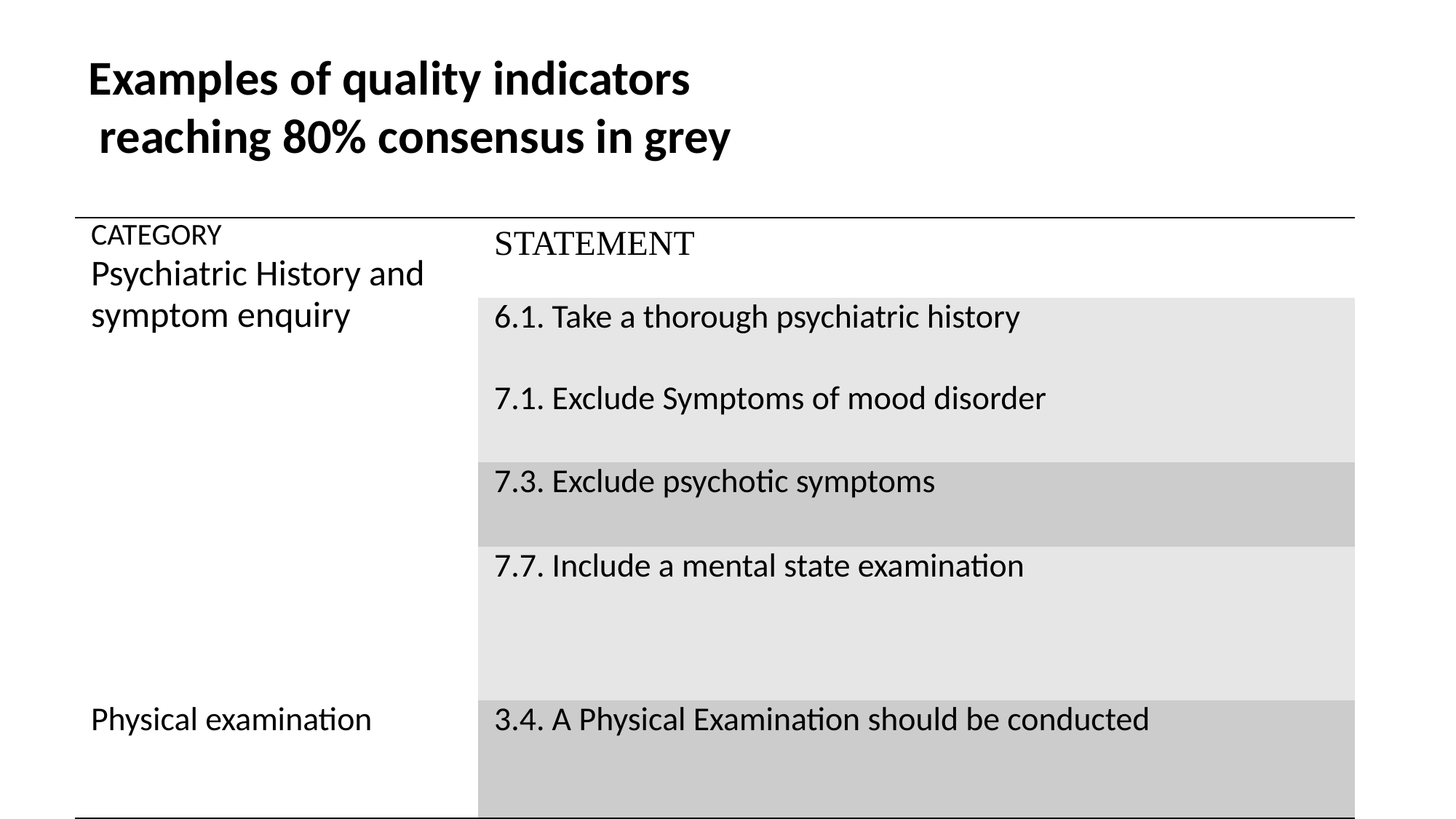

Examples of quality indicators
 reaching 80% consensus in grey
| CATEGORY Psychiatric History and symptom enquiry | STATEMENT |
| --- | --- |
|  | 6.1. Take a thorough psychiatric history |
|  | 7.1. Exclude Symptoms of mood disorder |
|  | 7.3. Exclude psychotic symptoms |
|  | 7.7. Include a mental state examination |
| Physical examination | 3.4. A Physical Examination should be conducted |